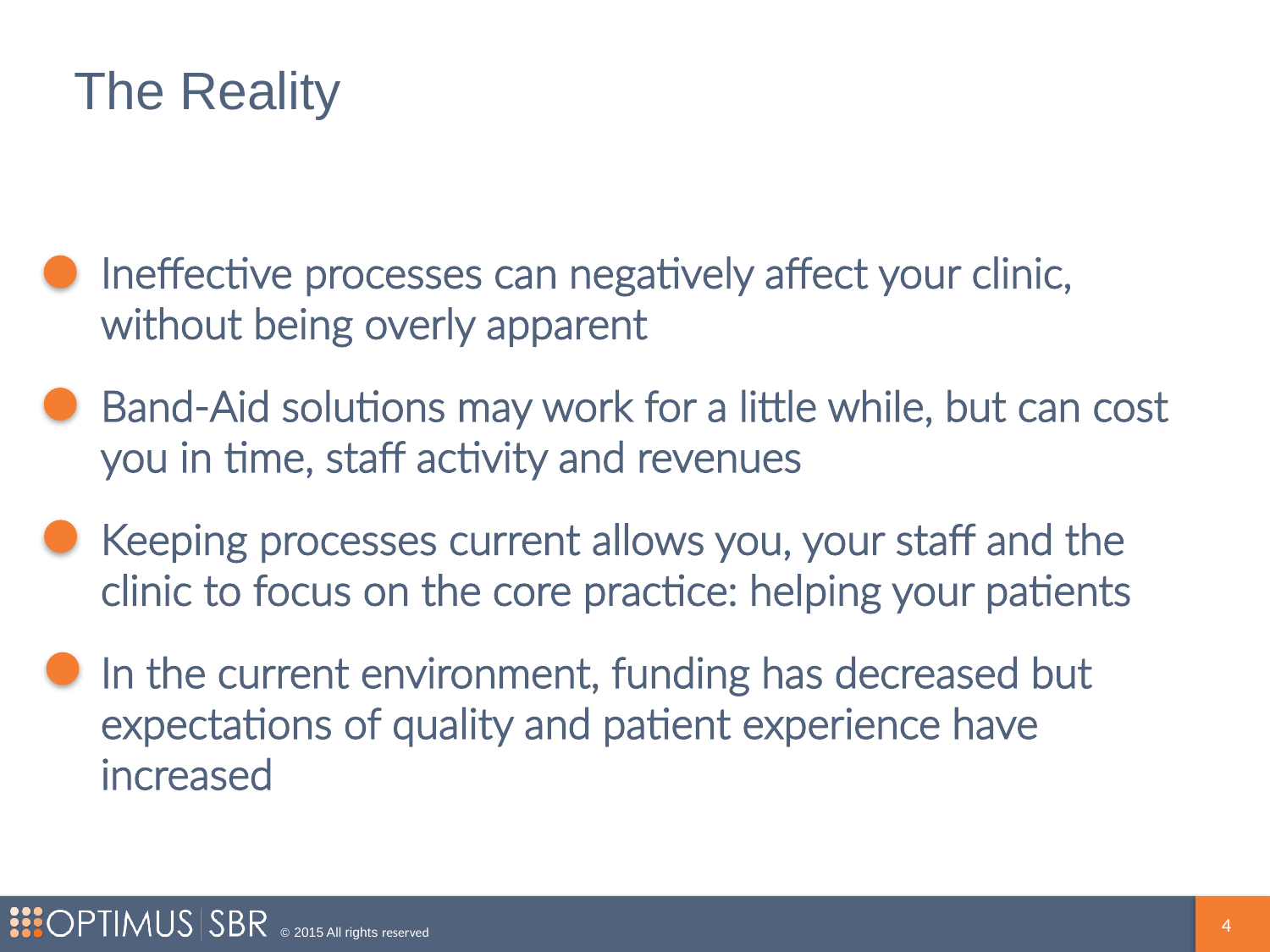

# The Reality
Ineffective processes can negatively affect your clinic, without being overly apparent
Band-Aid solutions may work for a little while, but can cost you in time, staff activity and revenues
Keeping processes current allows you, your staff and the clinic to focus on the core practice: helping your patients
In the current environment, funding has decreased but expectations of quality and patient experience have increased

4